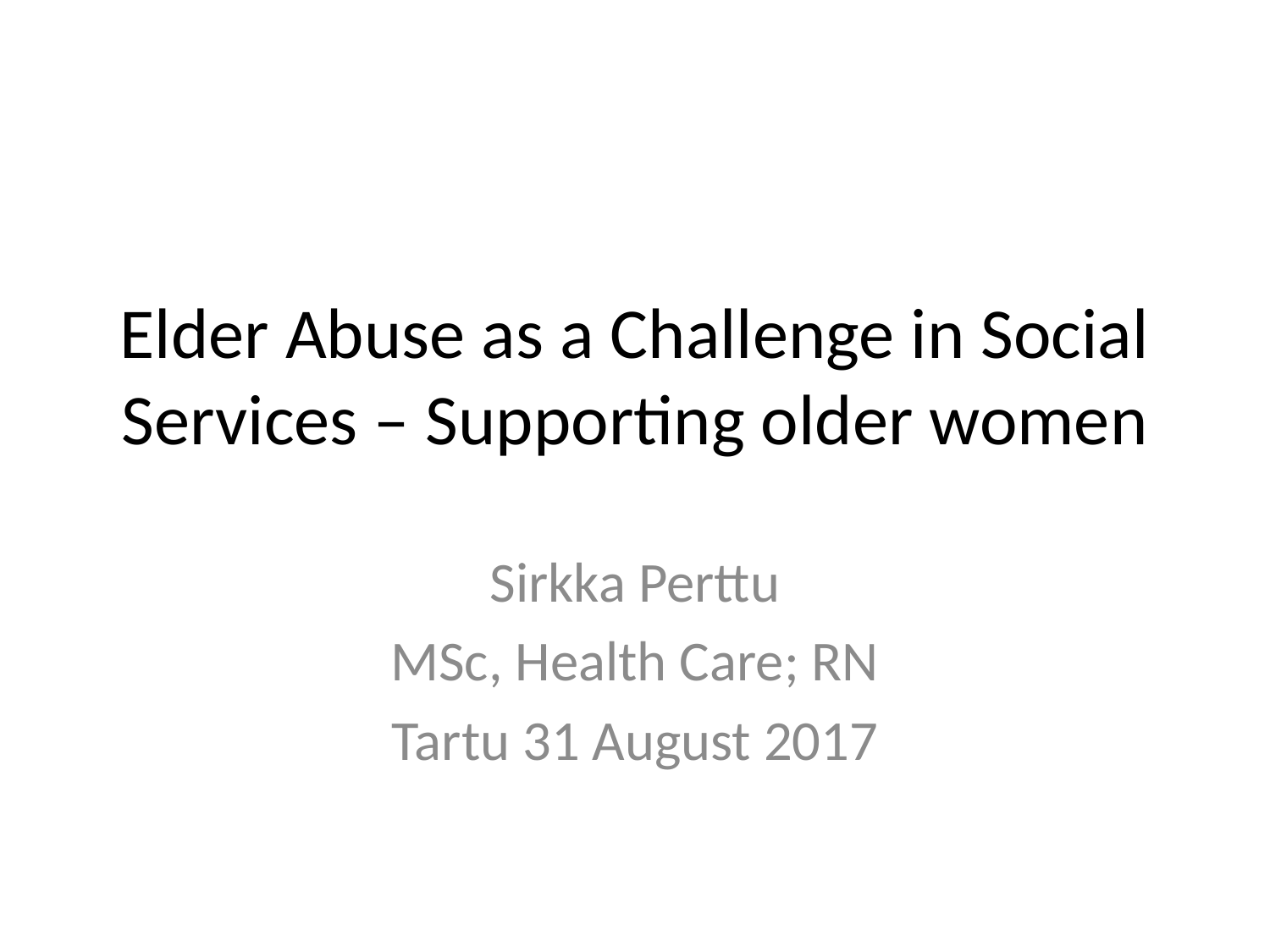

# Elder Abuse as a Challenge in Social Services – Supporting older women
Sirkka Perttu
MSc, Health Care; RN
Tartu 31 August 2017